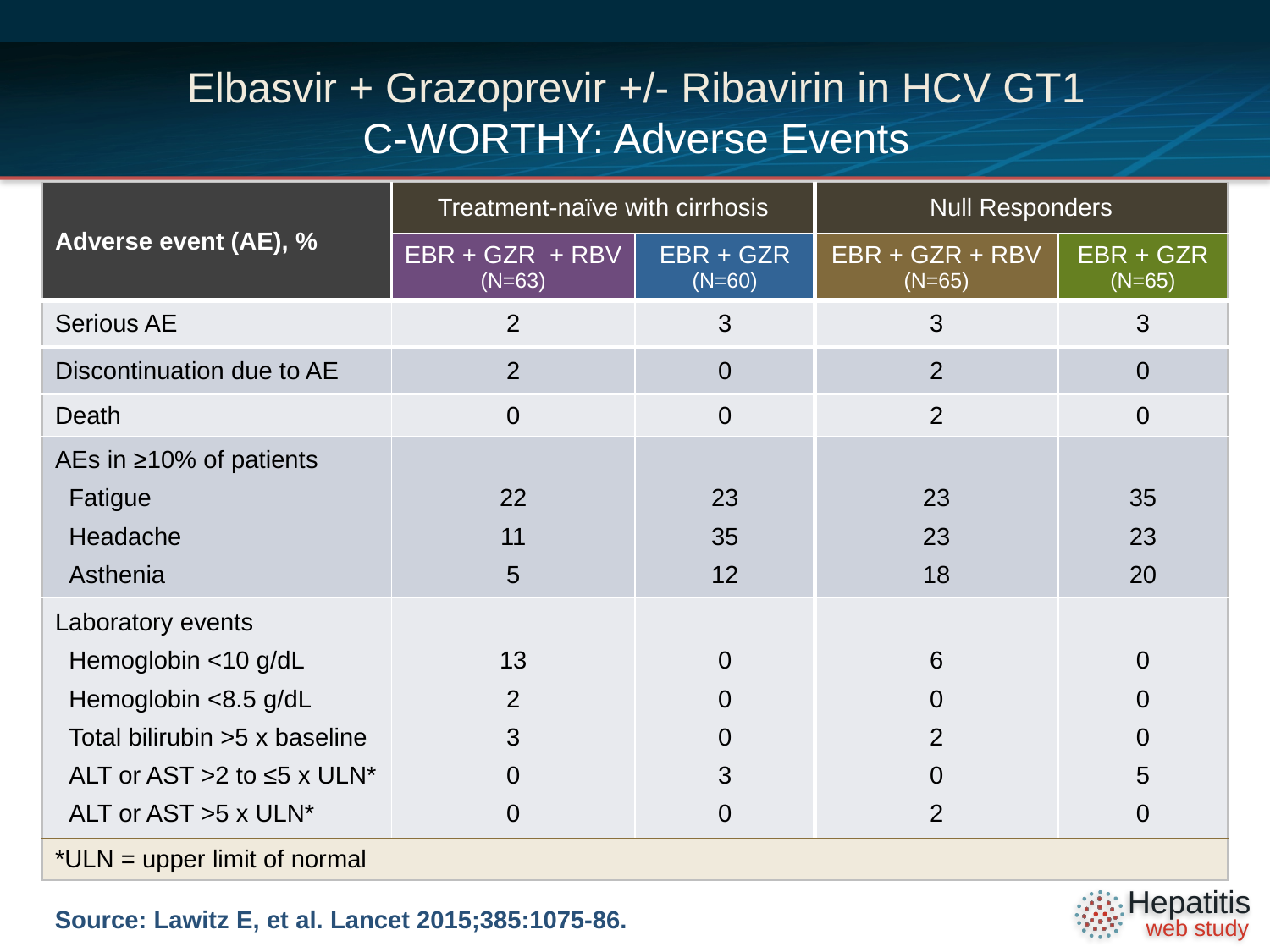

# Elbasvir + Grazoprevir +/- Ribavirin in HCV GT1 C-WORTHY: Adverse Events
| Adverse event (AE), % | Treatment-naïve with cirrhosis |  | Null Responders |  |
| --- | --- | --- | --- | --- |
|  | EBR + GZR + RBV (N=63) | EBR + GZR (N=60) | EBR + GZR + RBV (N=65) | EBR + GZR (N=65) |
| Serious AE | 2 | 3 | 3 | 3 |
| Discontinuation due to AE | 2 | 0 | 2 | 0 |
| Death | 0 | 0 | 2 | 0 |
| AEs in ≥10% of patients Fatigue Headache Asthenia | 22 11 5 | 23 35 12 | 23 23 18 | 35 23 20 |
| Laboratory events Hemoglobin <10 g/dL Hemoglobin <8.5 g/dL Total bilirubin >5 x baseline ALT or AST >2 to ≤5 x ULN\* ALT or AST >5 x ULN\* | 13 2 3 0 0 | 0 0 0 3 0 | 6 0 2 0 2 | 0 0 0 5 0 |
| \*ULN = upper limit of normal |  |  |  |  |
Source: Lawitz E, et al. Lancet 2015;385:1075-86.